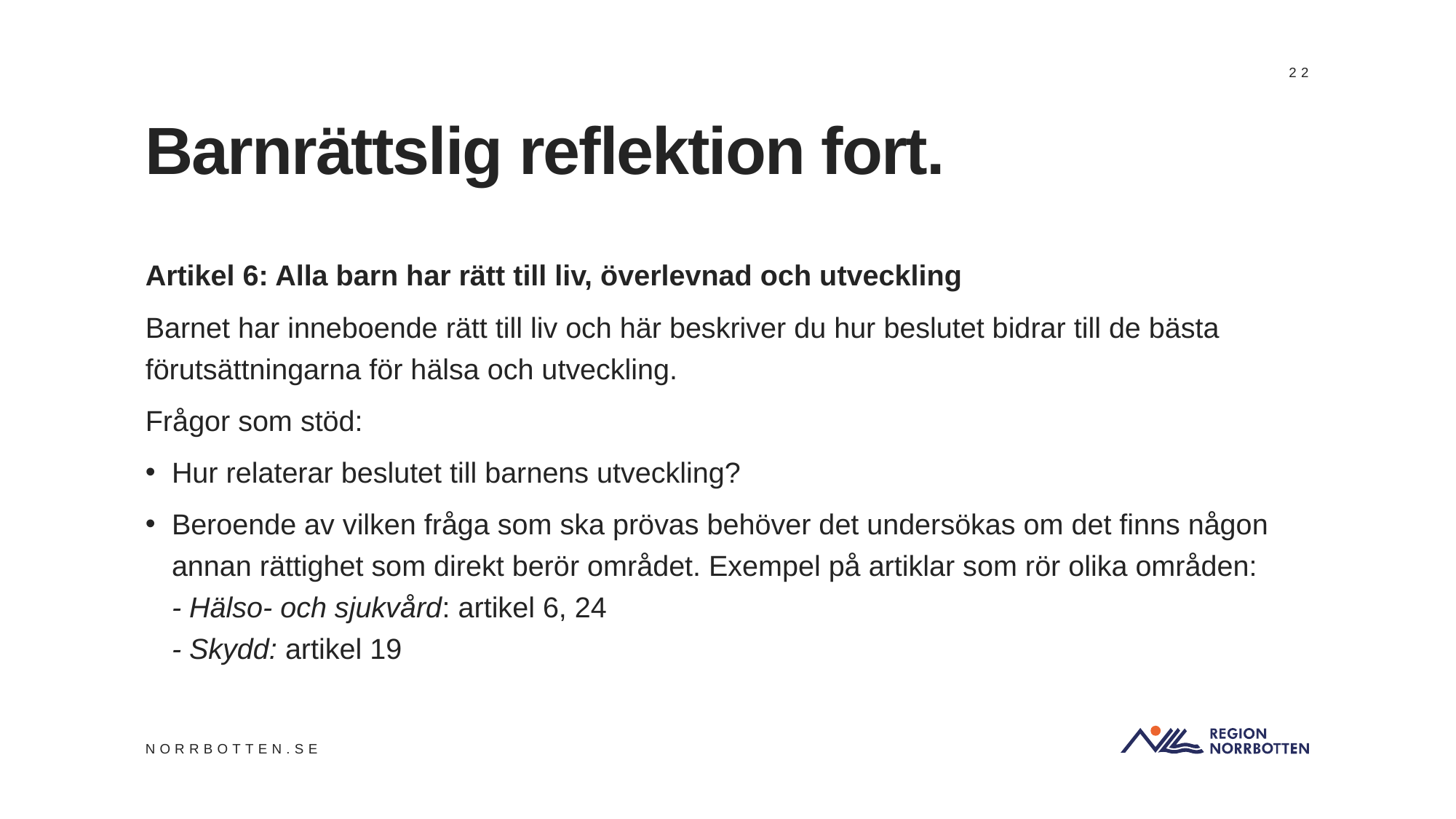

22
# Barnrättslig reflektion fort.
Artikel 6: Alla barn har rätt till liv, överlevnad och utveckling
Barnet har inneboende rätt till liv och här beskriver du hur beslutet bidrar till de bästa förutsättningarna för hälsa och utveckling.
Frågor som stöd:
Hur relaterar beslutet till barnens utveckling?
Beroende av vilken fråga som ska prövas behöver det undersökas om det finns någon annan rättighet som direkt berör området. Exempel på artiklar som rör olika områden:
- Hälso- och sjukvård: artikel 6, 24
- Skydd: artikel 19